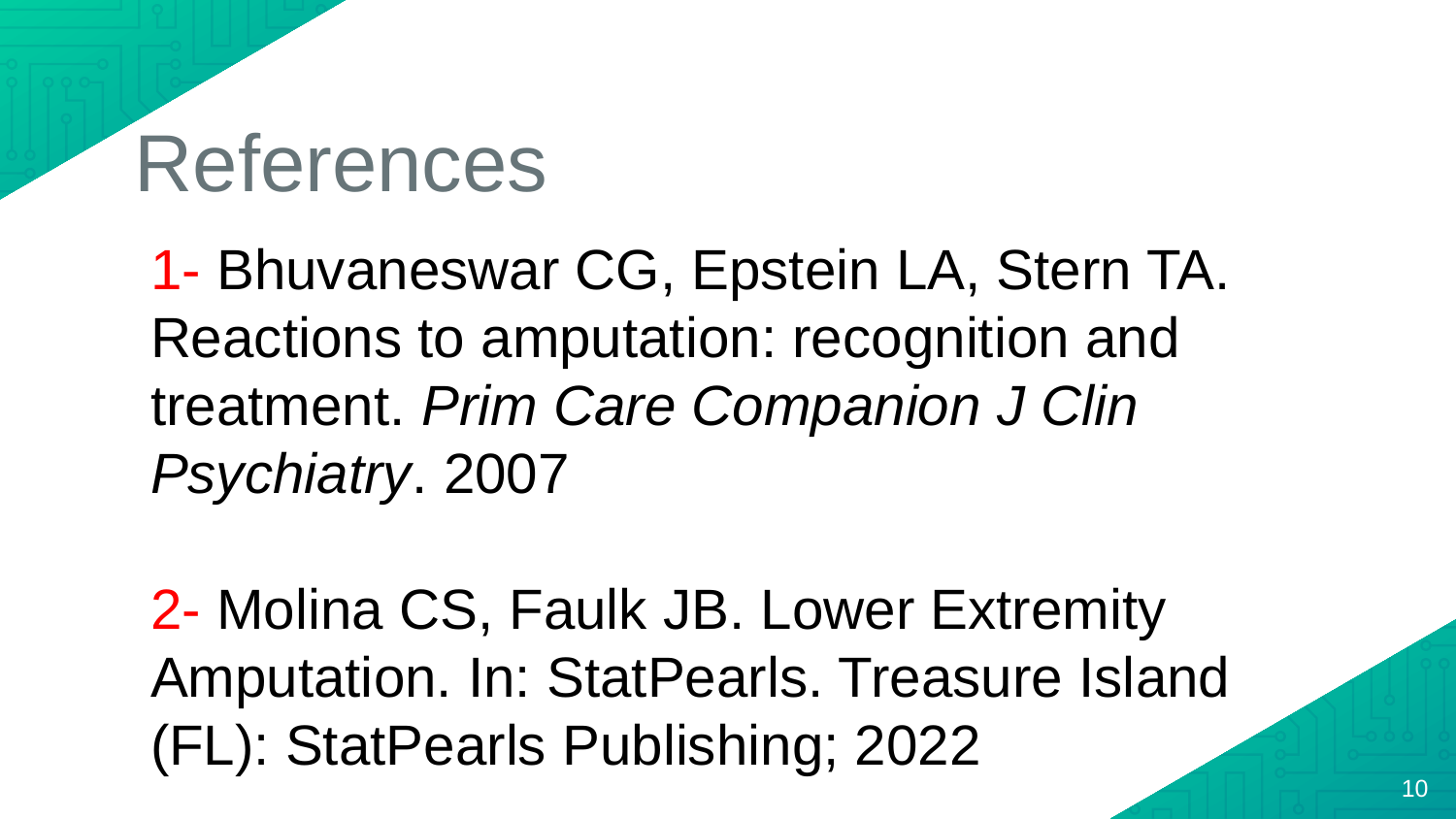

References
1- Bhuvaneswar CG, Epstein LA, Stern TA. Reactions to amputation: recognition and treatment. Prim Care Companion J Clin Psychiatry. 2007

2- Molina CS, Faulk JB. Lower Extremity Amputation. In: StatPearls. Treasure Island (FL): StatPearls Publishing; 2022

10